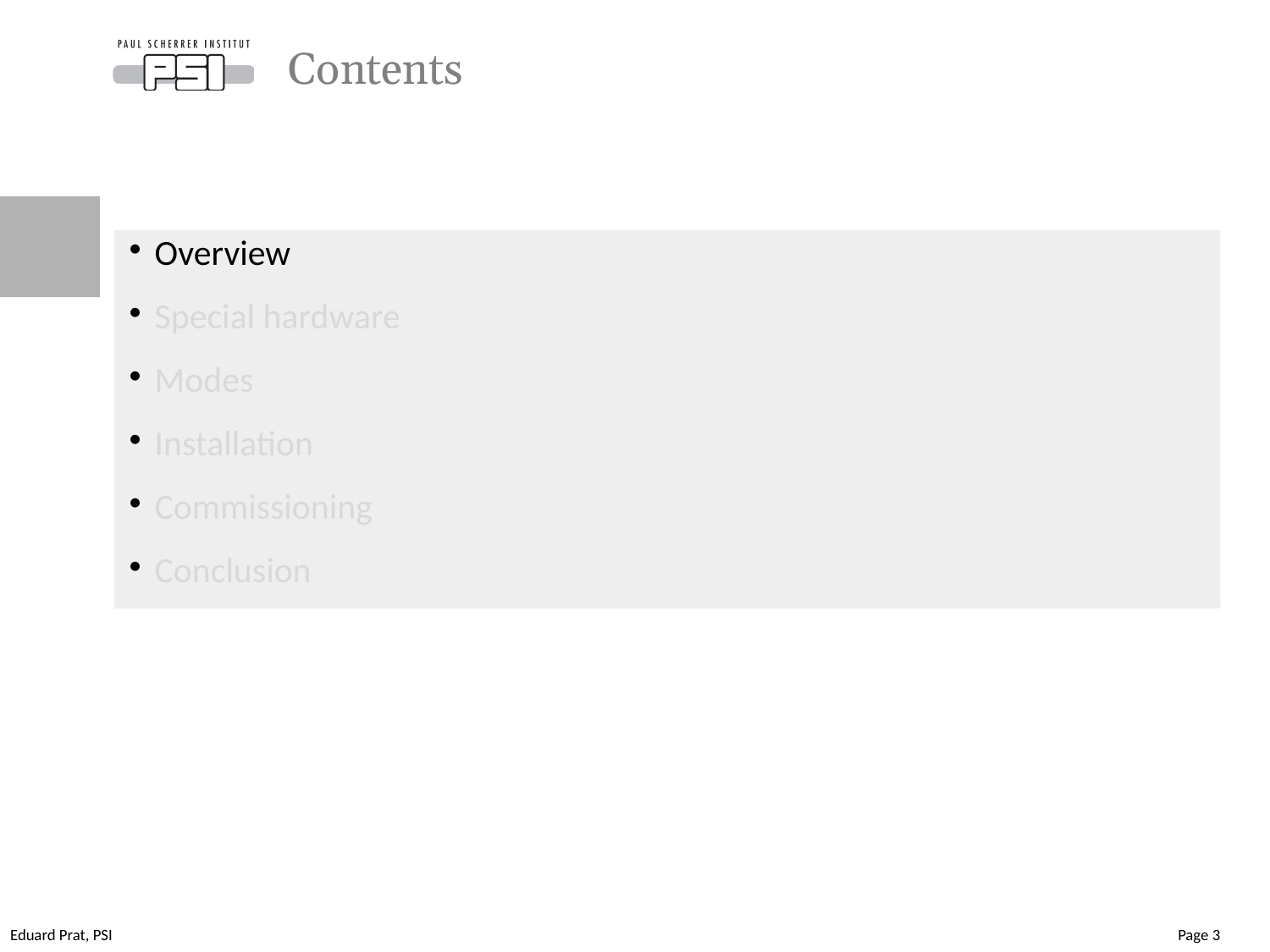

Contents
Overview
Special hardware
Modes
Installation
Commissioning
Conclusion